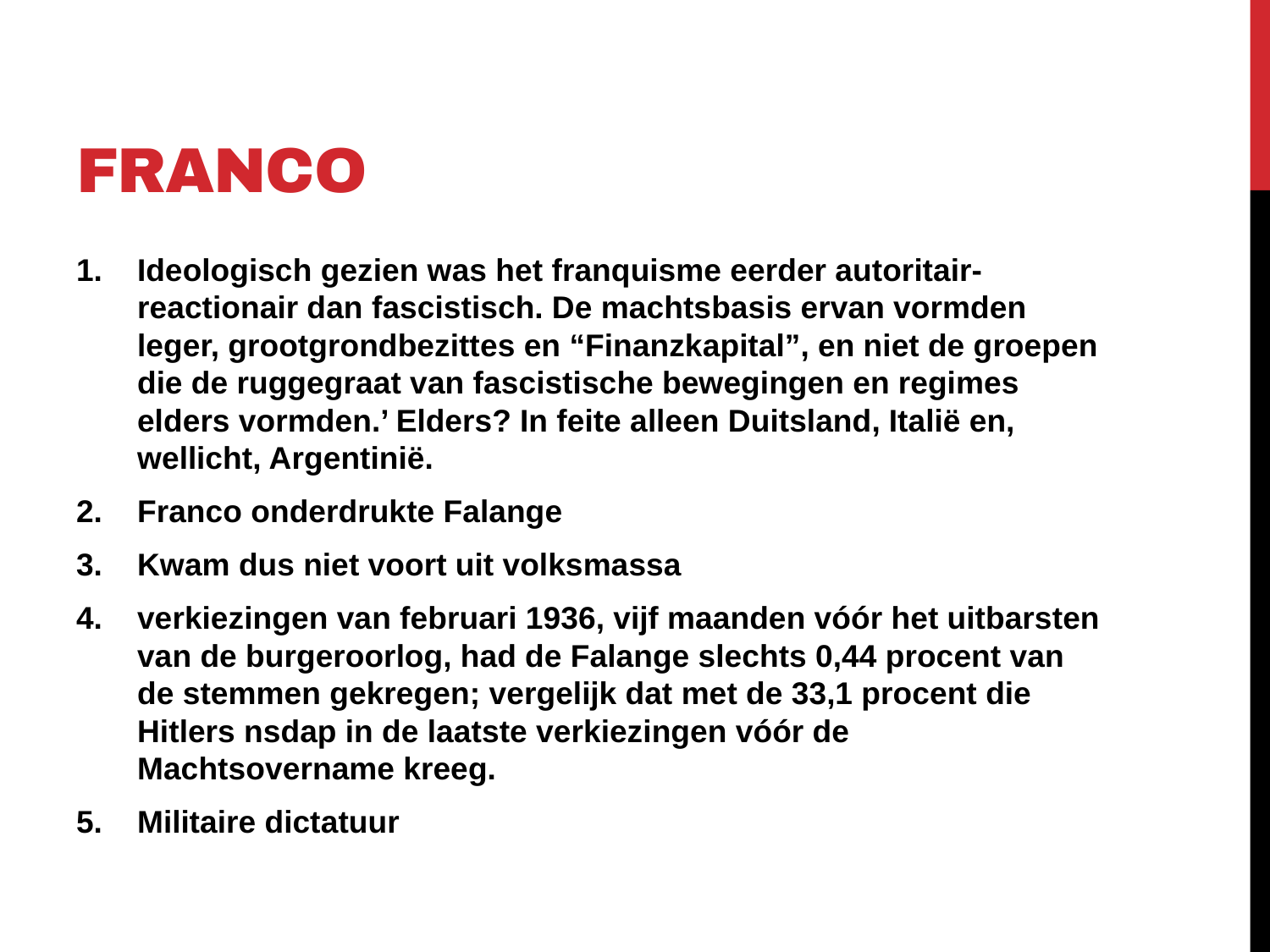

# Franco
Ideologisch gezien was het franquisme eerder autoritair-reactionair dan fascistisch. De machtsbasis ervan vormden leger, grootgrondbezittes en “Finanzkapital”, en niet de groepen die de ruggegraat van fascistische bewegingen en regimes elders vormden.’ Elders? In feite alleen Duitsland, Italië en, wellicht, Argentinië.
Franco onderdrukte Falange
Kwam dus niet voort uit volksmassa
verkiezingen van februari 1936, vijf maanden vóór het uitbarsten van de burgeroorlog, had de Falange slechts 0,44 procent van de stemmen gekregen; vergelijk dat met de 33,1 procent die Hitlers nsdap in de laatste verkiezingen vóór de Machtsovername kreeg.
Militaire dictatuur